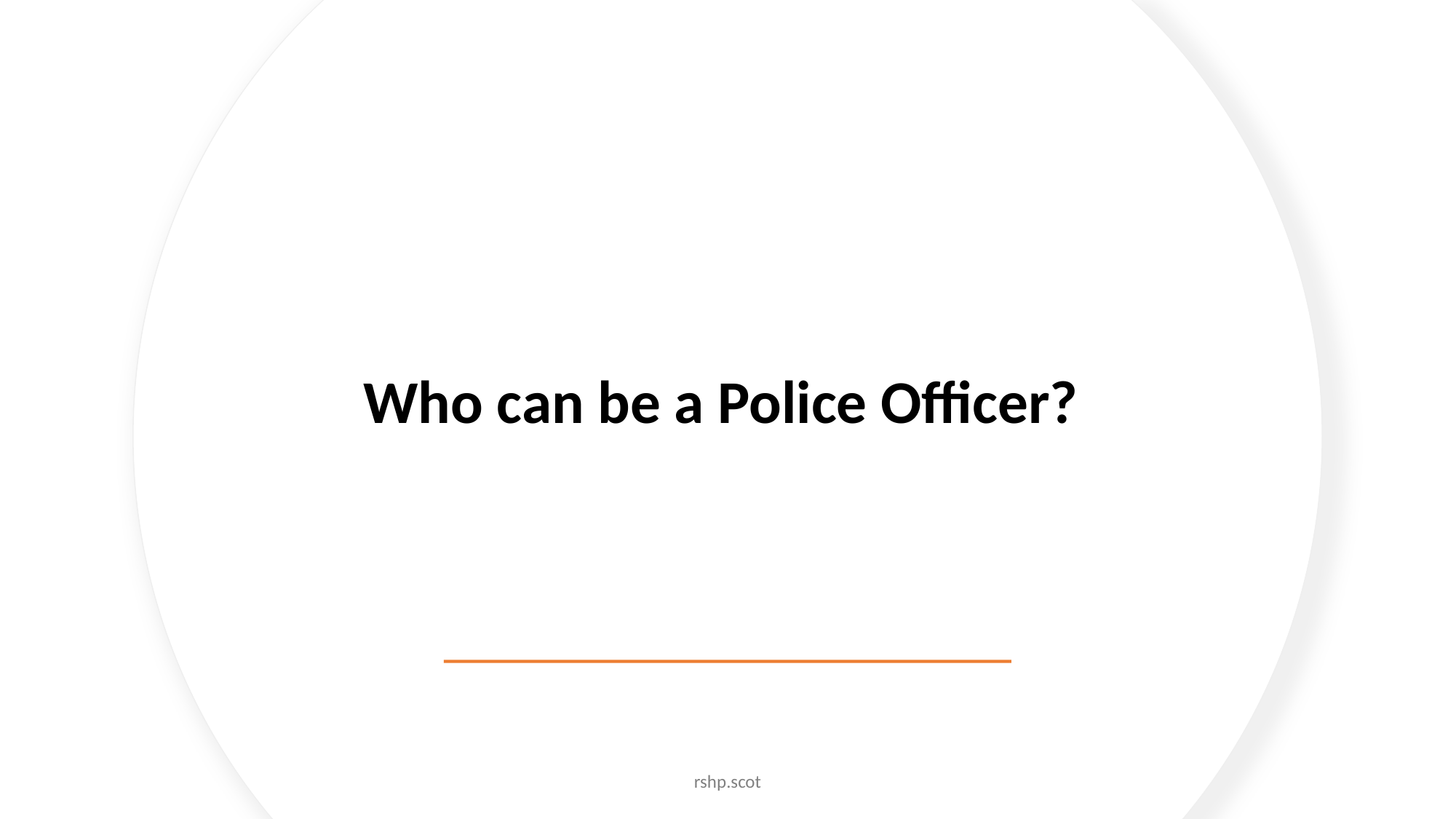

# Who can be a Police Officer?

rshp.scot